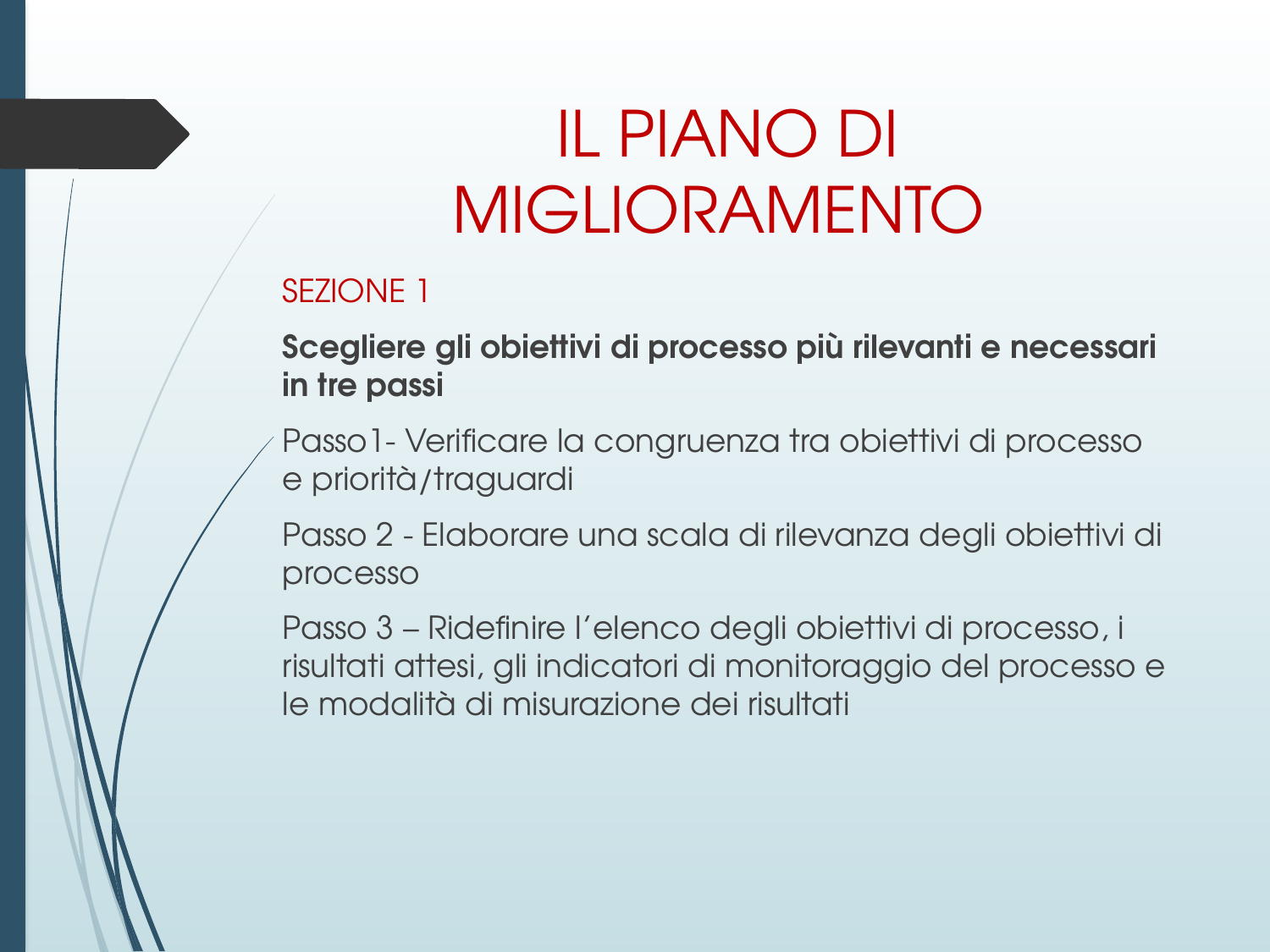

# IL PIANO DI MIGLIORAMENTO
SEZIONE 1
Scegliere gli obiettivi di processo più rilevanti e necessari in tre passi
Passo1- Verificare la congruenza tra obiettivi di processo e priorità/traguardi
Passo 2 - Elaborare una scala di rilevanza degli obiettivi di processo
Passo 3 – Ridefinire l’elenco degli obiettivi di processo, i risultati attesi, gli indicatori di monitoraggio del processo e le modalità di misurazione dei risultati